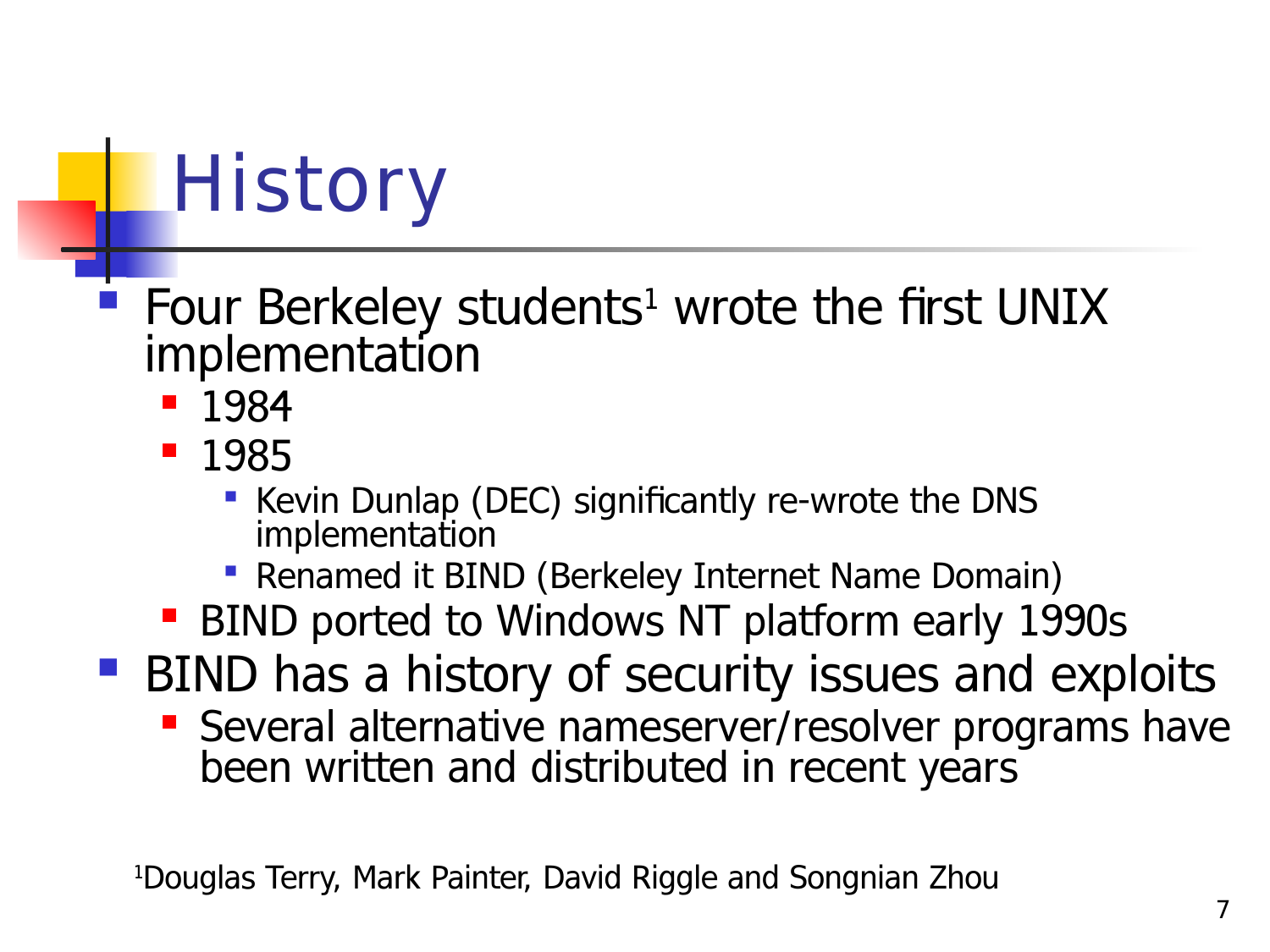

# History
Four Berkeley students1 wrote the first UNIX implementation
1984
1985
Kevin Dunlap (DEC) significantly re-wrote the DNS implementation
Renamed it BIND (Berkeley Internet Name Domain)
BIND ported to Windows NT platform early 1990s
BIND has a history of security issues and exploits
Several alternative nameserver/resolver programs have been written and distributed in recent years
1Douglas Terry, Mark Painter, David Riggle and Songnian Zhou
7